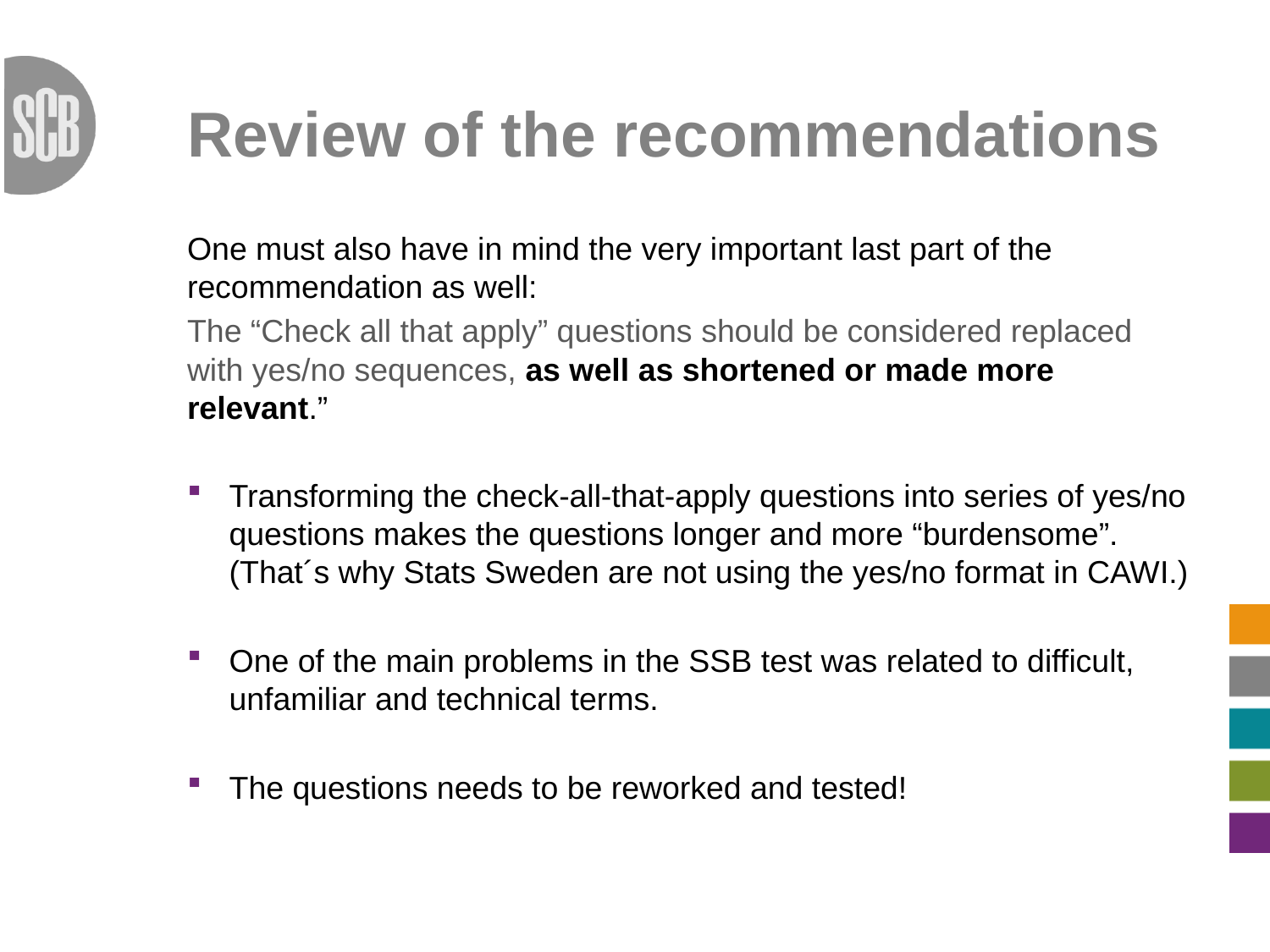

# Review of the recommendations
One must also have in mind the very important last part of the recommendation as well:
The “Check all that apply” questions should be considered replaced with yes/no sequences, as well as shortened or made more relevant.”

Transforming the check-all-that-apply questions into series of yes/no questions makes the questions longer and more “burdensome”. (That´s why Stats Sweden are not using the yes/no format in CAWI.)

One of the main problems in the SSB test was related to difficult, unfamiliar and technical terms.

The questions needs to be reworked and tested!